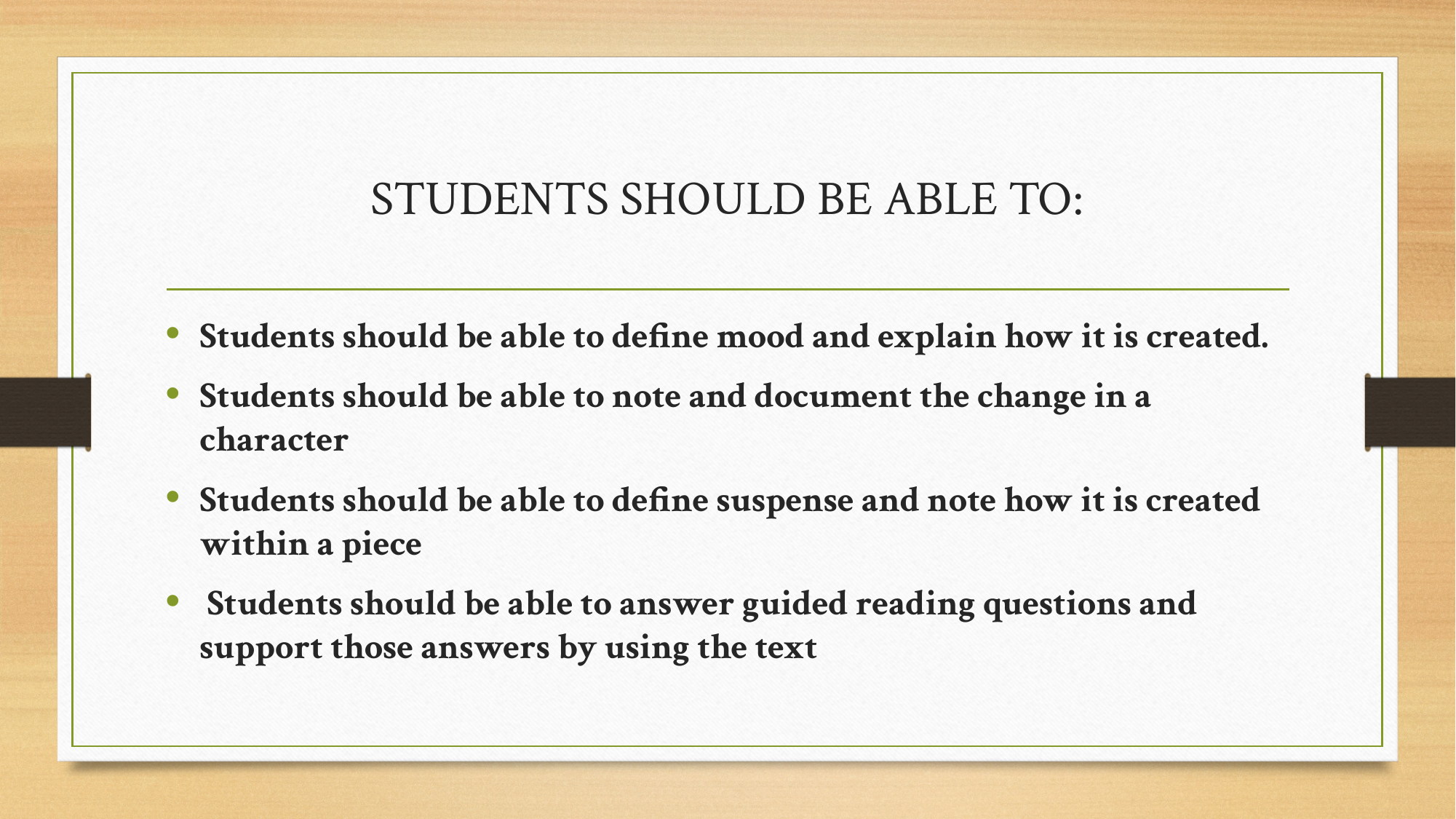

# STUDENTS SHOULD BE ABLE TO:
Students should be able to define mood and explain how it is created.
Students should be able to note and document the change in a character
Students should be able to define suspense and note how it is created within a piece
 Students should be able to answer guided reading questions and  support those answers by using the text